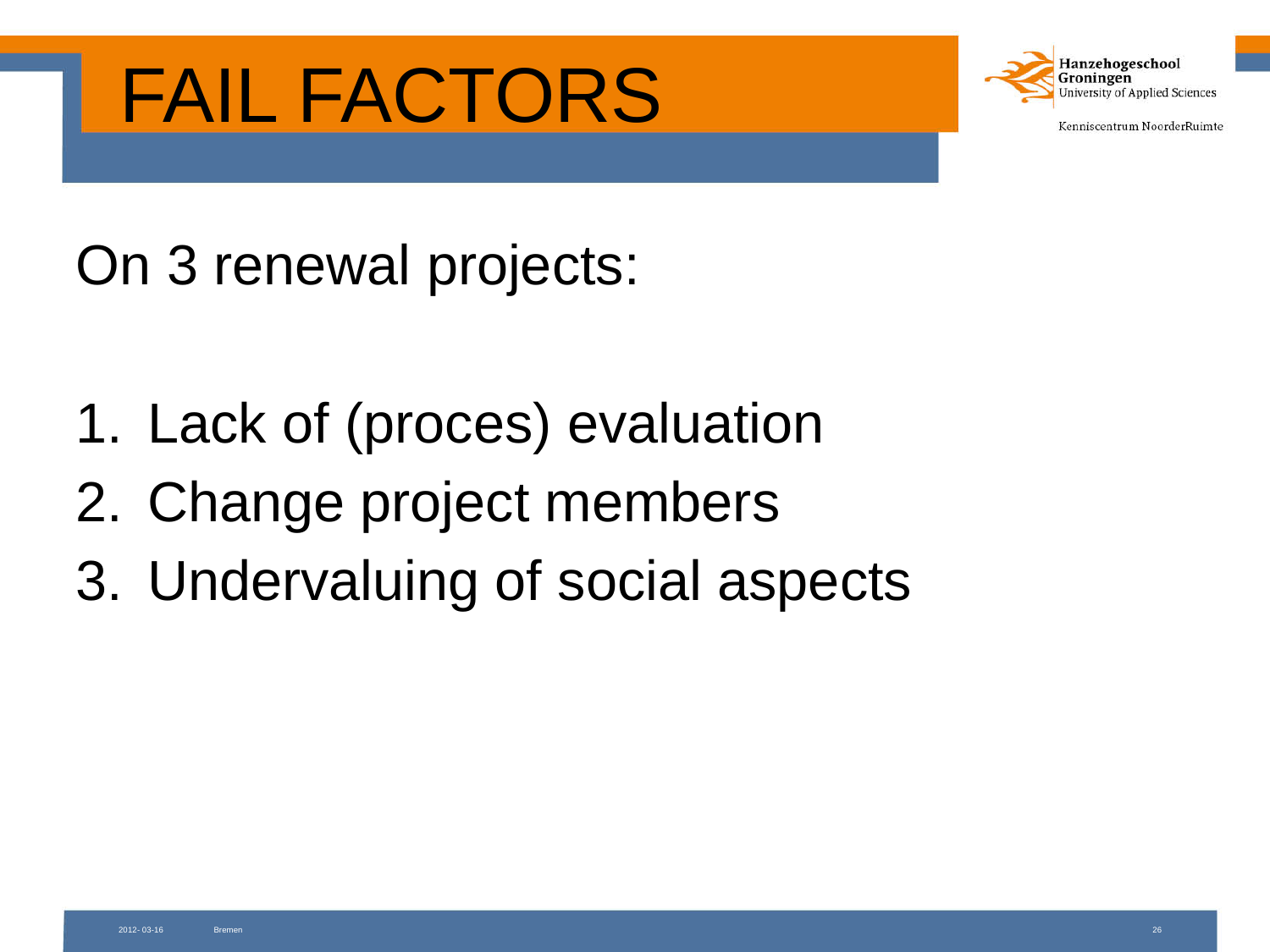

# FAIL FACTORS
On 3 renewal projects:

Lack of (proces) evaluation
Change project members
Undervaluing of social aspects
2012- 03-16
Bremen
26